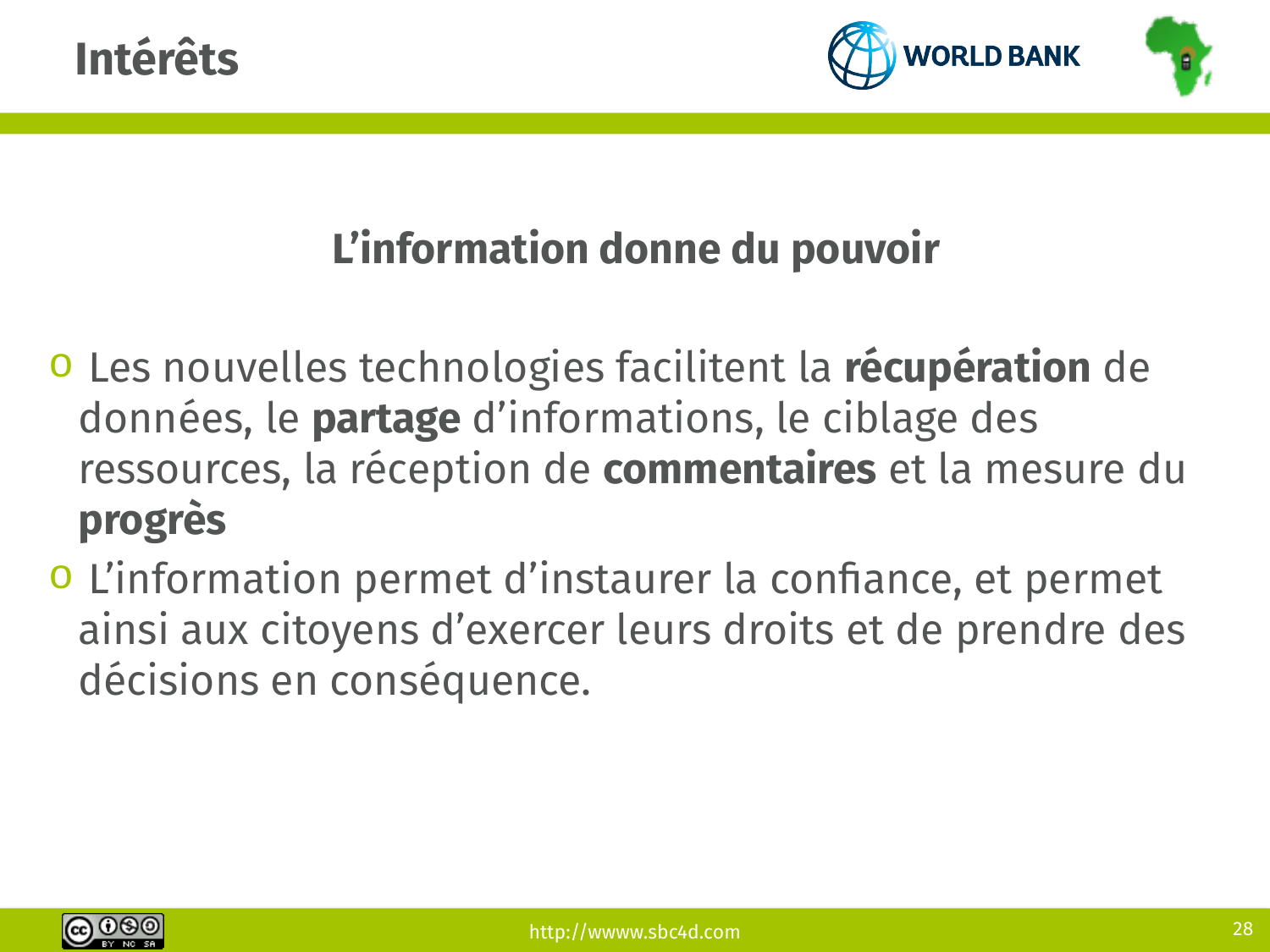

# Intérêts
L’information donne du pouvoir

 Les nouvelles technologies facilitent la récupération de données, le partage d’informations, le ciblage des ressources, la réception de commentaires et la mesure du progrès
 L’information permet d’instaurer la confiance, et permet ainsi aux citoyens d’exercer leurs droits et de prendre des décisions en conséquence.